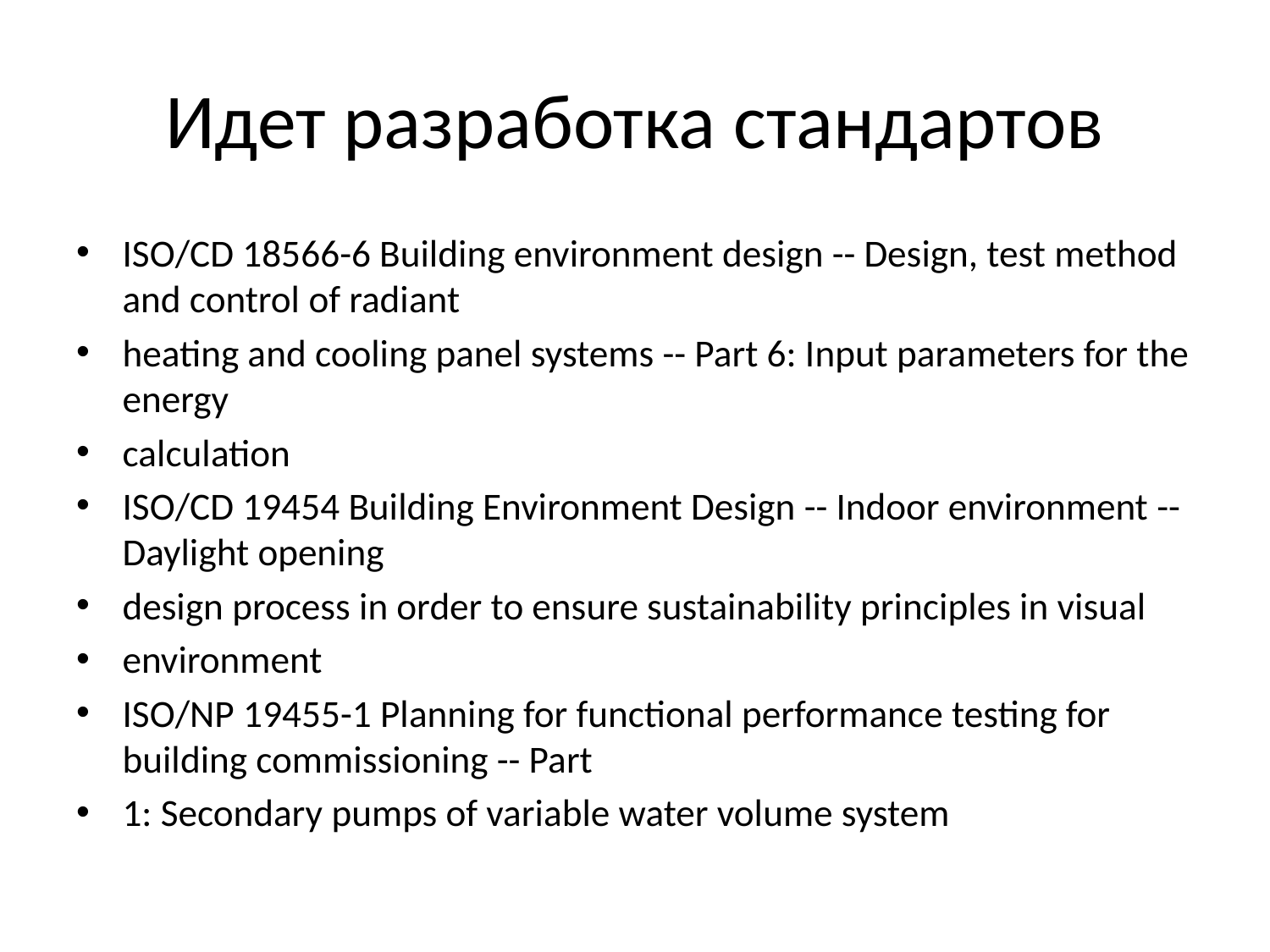

# Идет разработка стандартов
ISO/CD 18566-6 Building environment design -- Design, test method and control of radiant
heating and cooling panel systems -- Part 6: Input parameters for the energy
calculation
ISO/CD 19454 Building Environment Design -- Indoor environment -- Daylight opening
design process in order to ensure sustainability principles in visual
environment
ISO/NP 19455-1 Planning for functional performance testing for building commissioning -- Part
1: Secondary pumps of variable water volume system